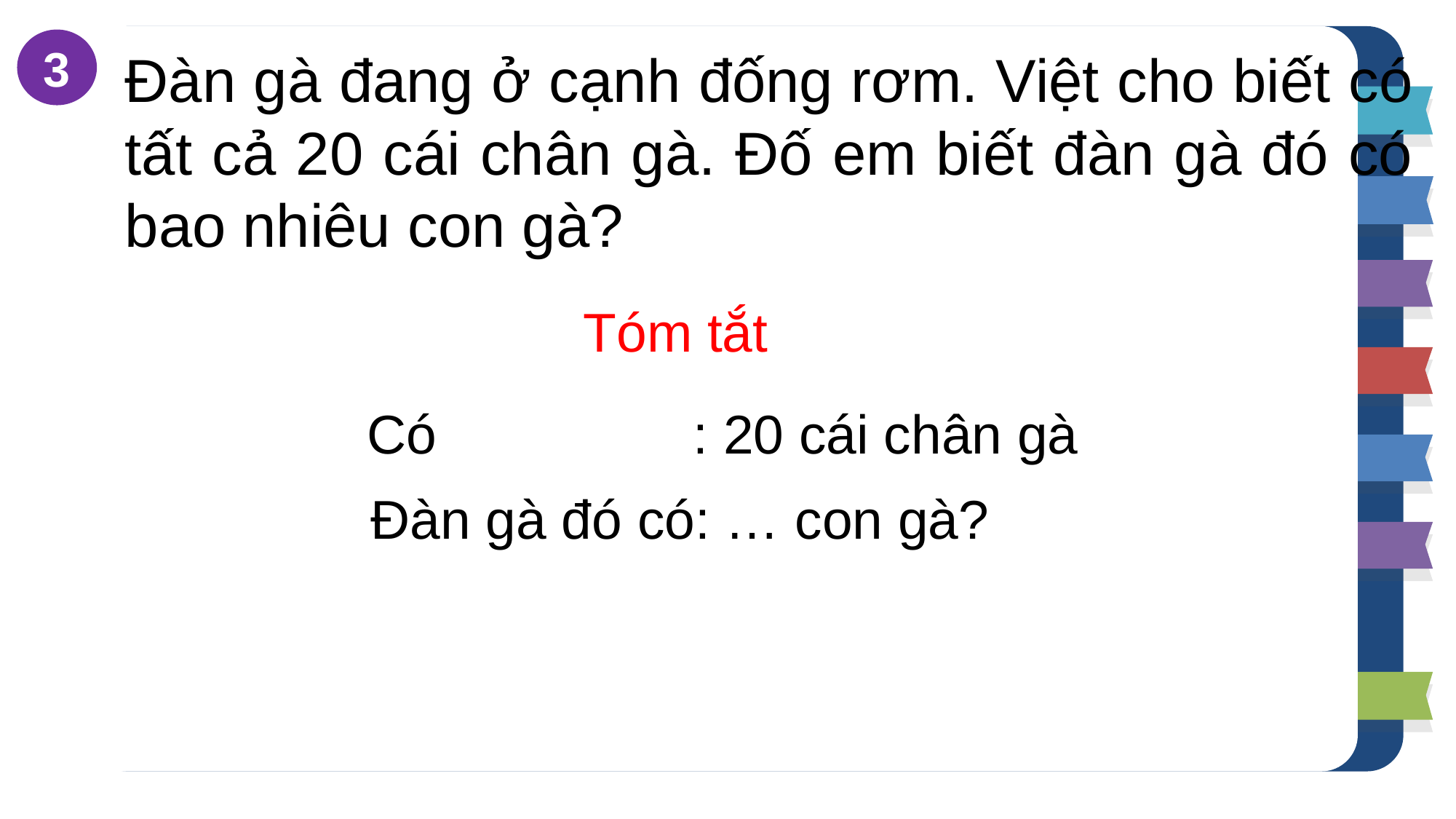

3
Đàn gà đang ở cạnh đống rơm. Việt cho biết có tất cả 20 cái chân gà. Đố em biết đàn gà đó có bao nhiêu con gà?
Tóm tắt
Có                 : 20 cái chân gà
Đàn gà đó có: … con gà?